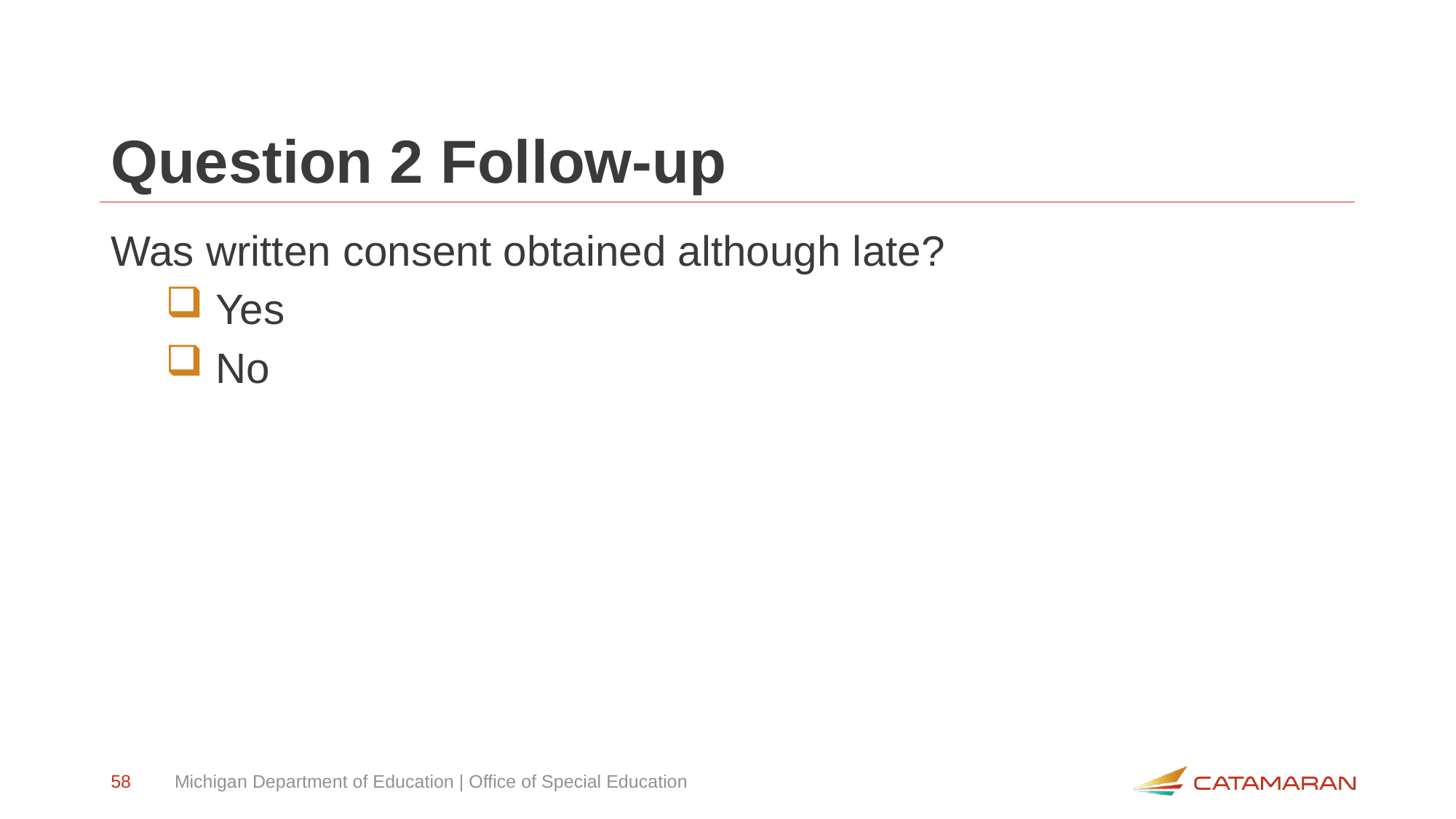

# Question 2 Follow-up
Was written consent obtained although late?
 Yes
 No

58
Michigan Department of Education | Office of Special Education